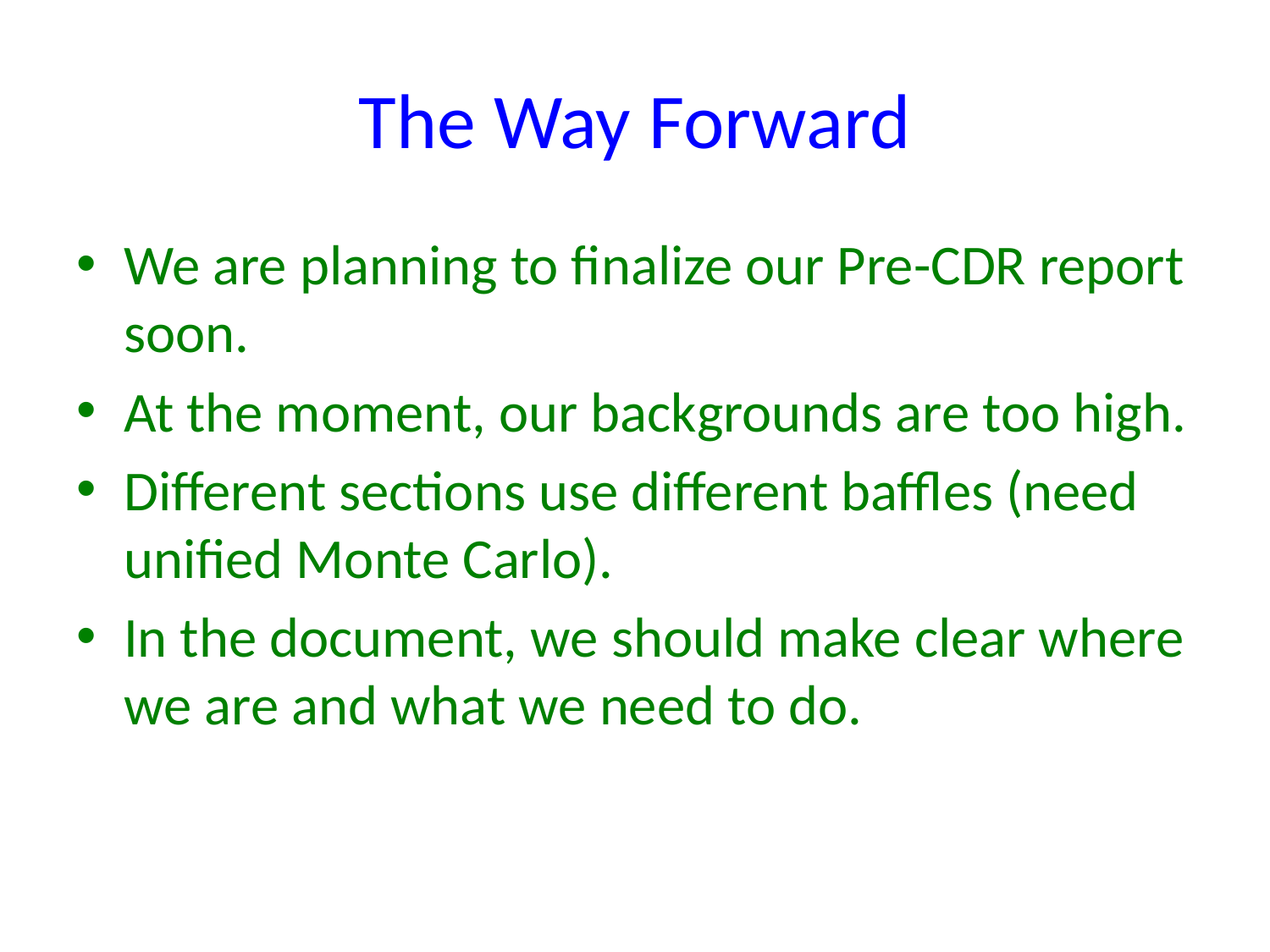

# The Way Forward
We are planning to finalize our Pre-CDR report soon.
At the moment, our backgrounds are too high.
Different sections use different baffles (need unified Monte Carlo).
In the document, we should make clear where we are and what we need to do.